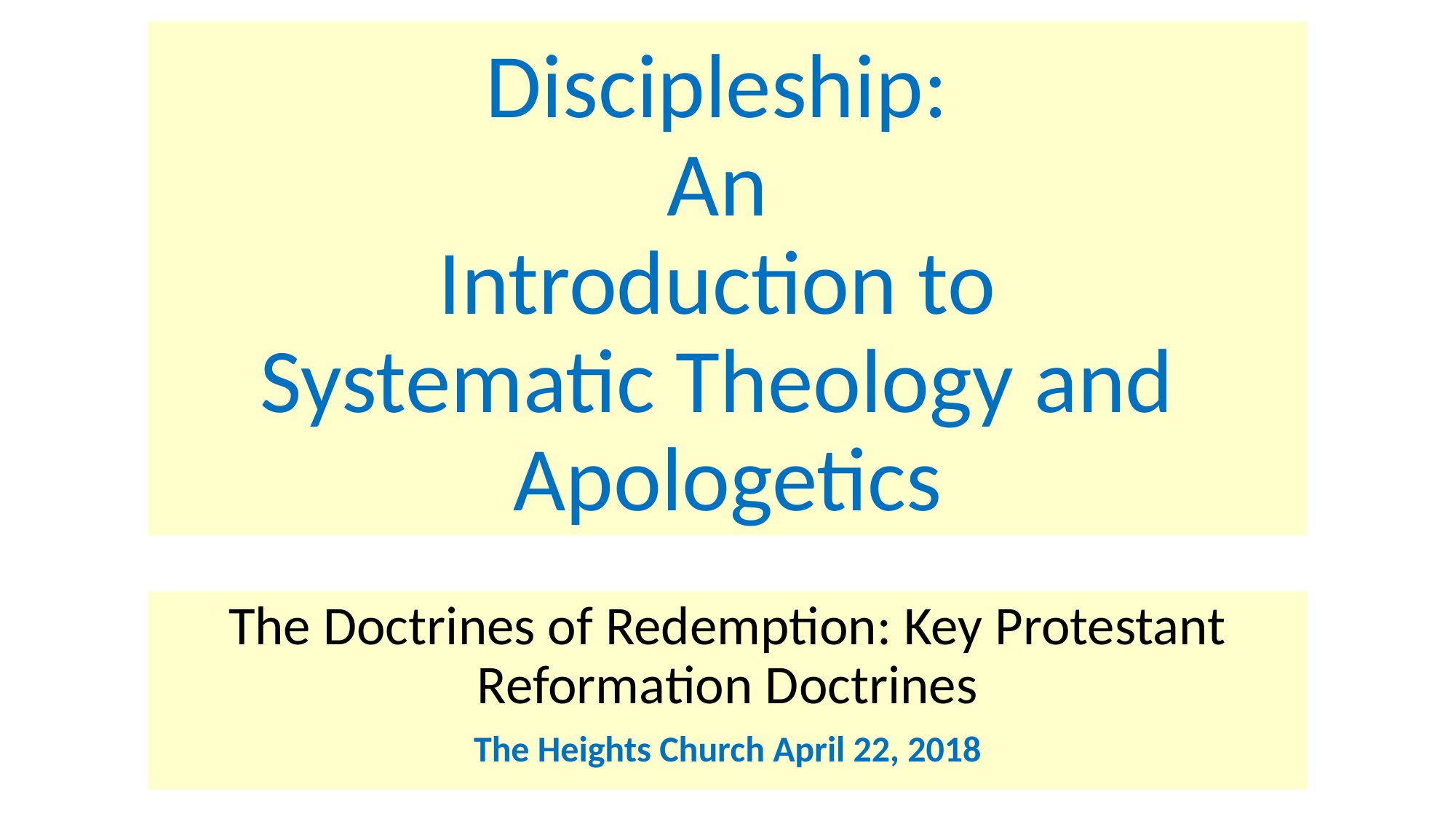

# Discipleship: An Introduction to Systematic Theology and Apologetics
The Doctrines of Redemption: Key Protestant Reformation Doctrines
The Heights Church April 22, 2018